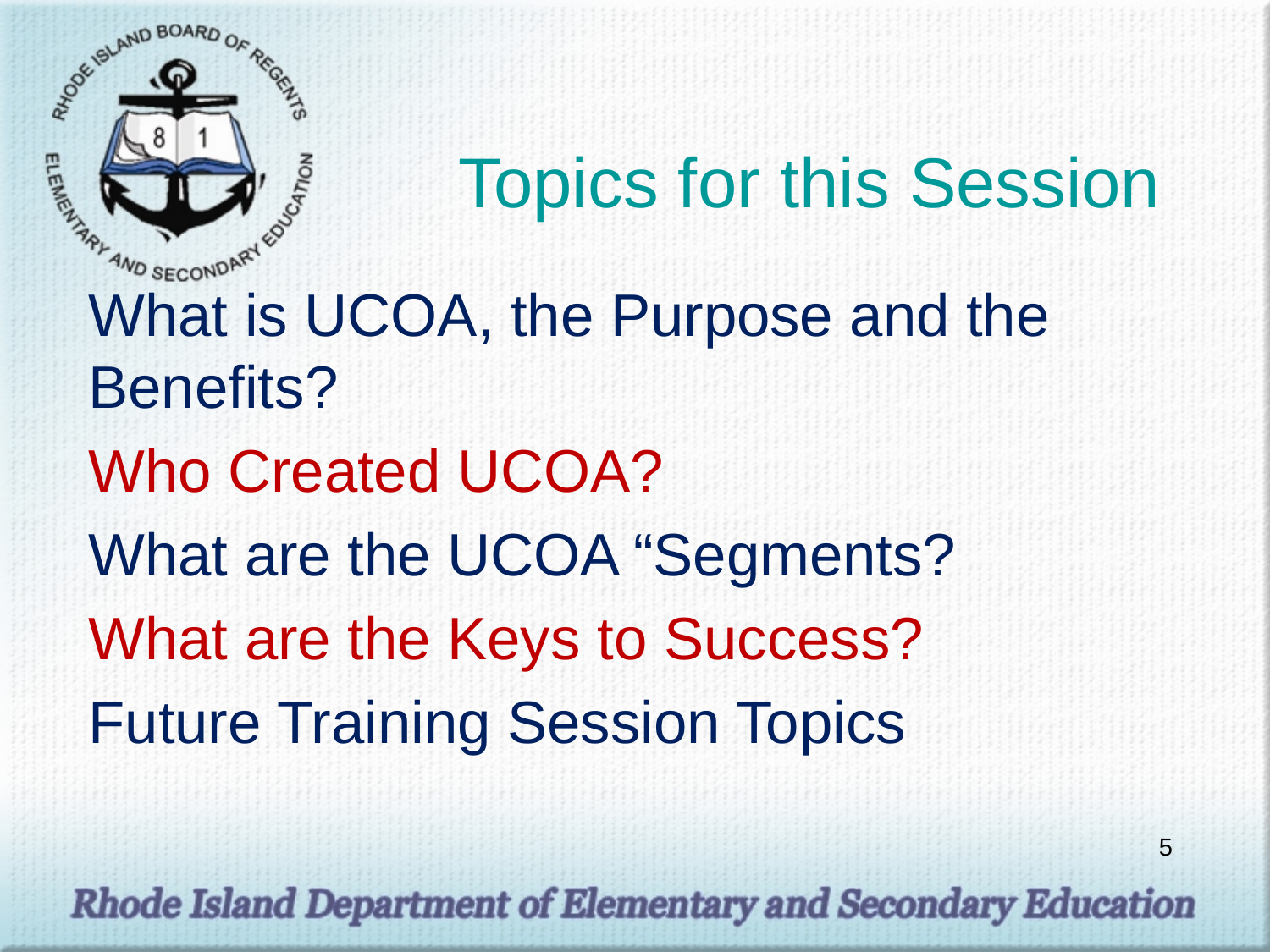

# Topics for this Session

What is UCOA, the Purpose and the Benefits?
Who Created UCOA?
What are the UCOA “Segments?
What are the Keys to Success?
Future Training Session Topics
5